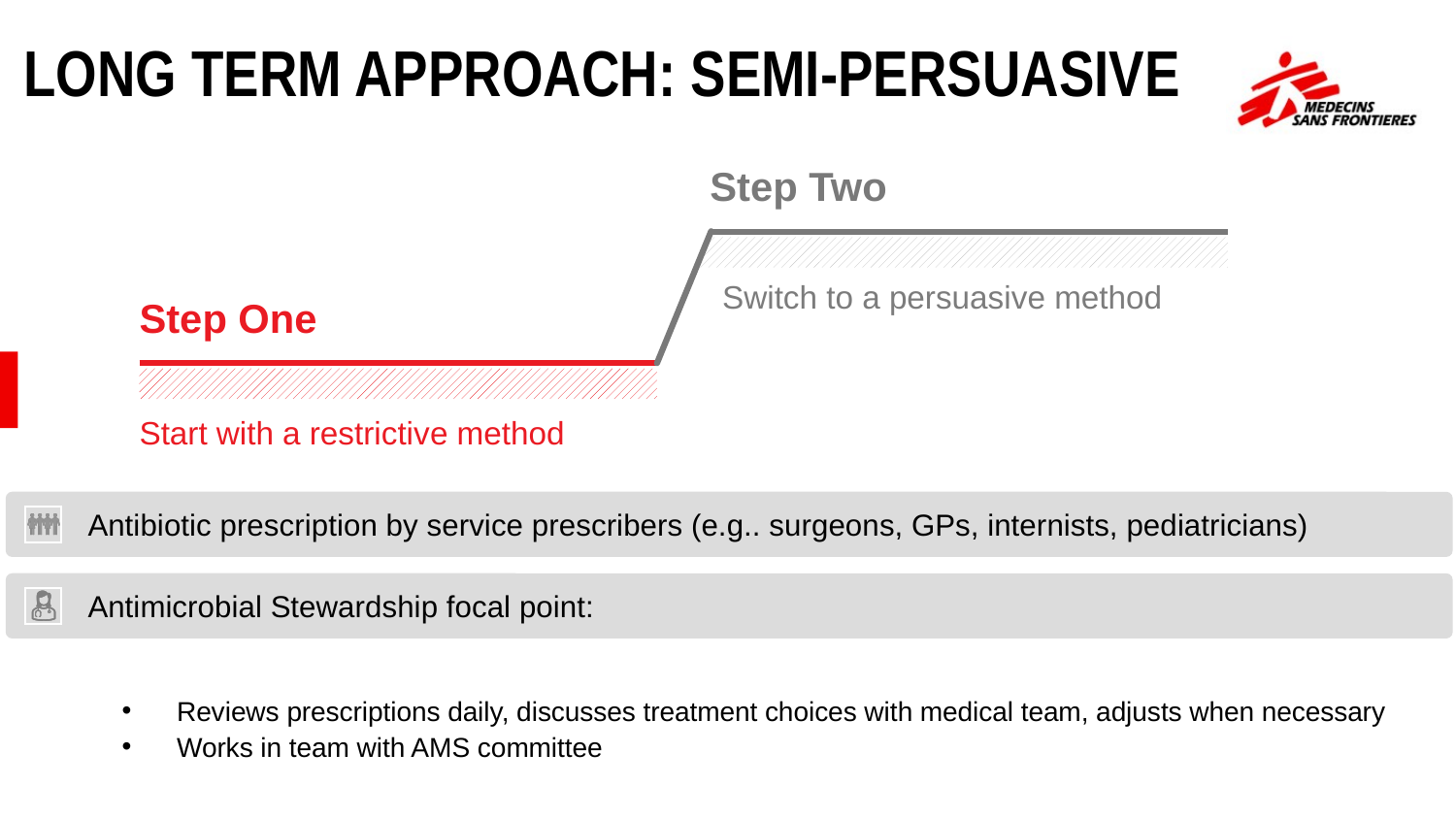

LONG TERM APPROACH: SEMI-PERSUASIVE
Step Two

Switch to a persuasive method
Step One

Start with a restrictive method

Antibiotic prescription by service prescribers (e.g.. surgeons, GPs, internists, pediatricians)
Antimicrobial Stewardship focal point:
Reviews prescriptions daily, discusses treatment choices with medical team, adjusts when necessary
Works in team with AMS committee